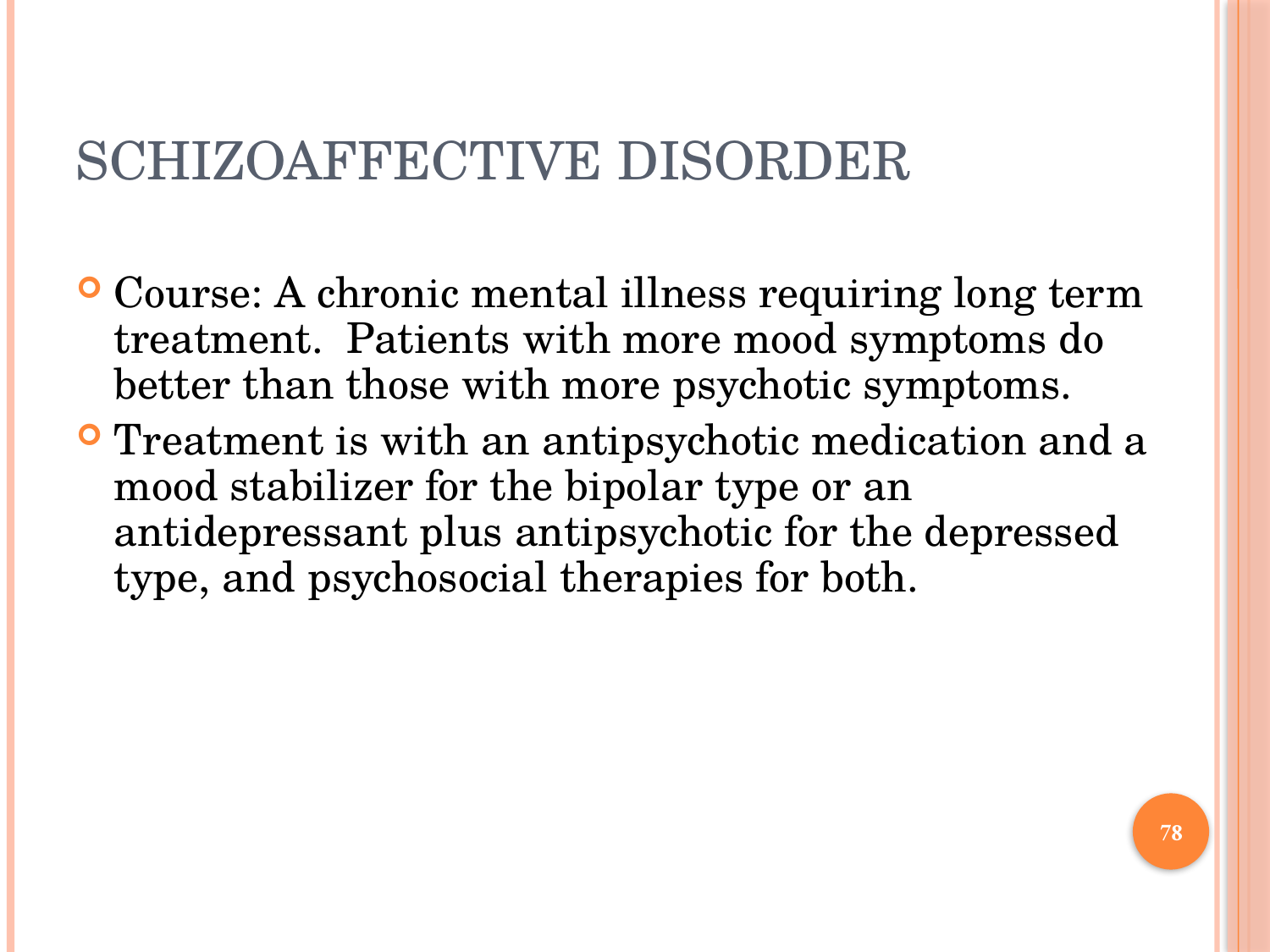

# Schizoaffective Disorder
Course: A chronic mental illness requiring long term treatment.  Patients with more mood symptoms do better than those with more psychotic symptoms.
Treatment is with an antipsychotic medication and a mood stabilizer for the bipolar type or an antidepressant plus antipsychotic for the depressed type, and psychosocial therapies for both.
78